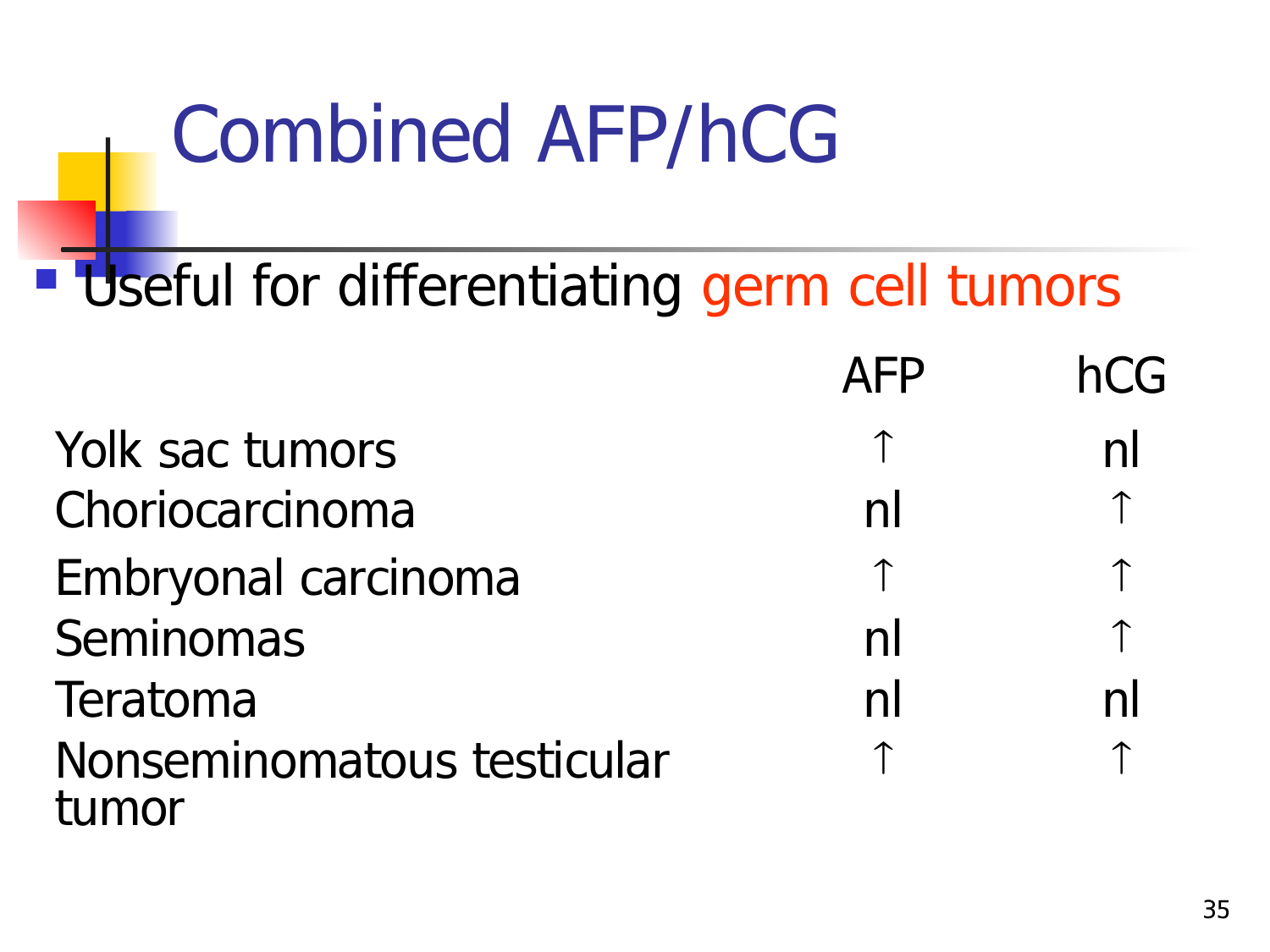

Combined AFP/hCG
Useful for differentiating germ cell tumors
|  | AFP | hCG |
| --- | --- | --- |
| Yolk sac tumors | ↑ | nl |
| Choriocarcinoma | nl | ↑ |
| Embryonal carcinoma | ↑ | ↑ |
| Seminomas | nl | ↑ |
| Teratoma | nl | nl |
| Nonseminomatous testicular tumor | ↑ | ↑ |
35